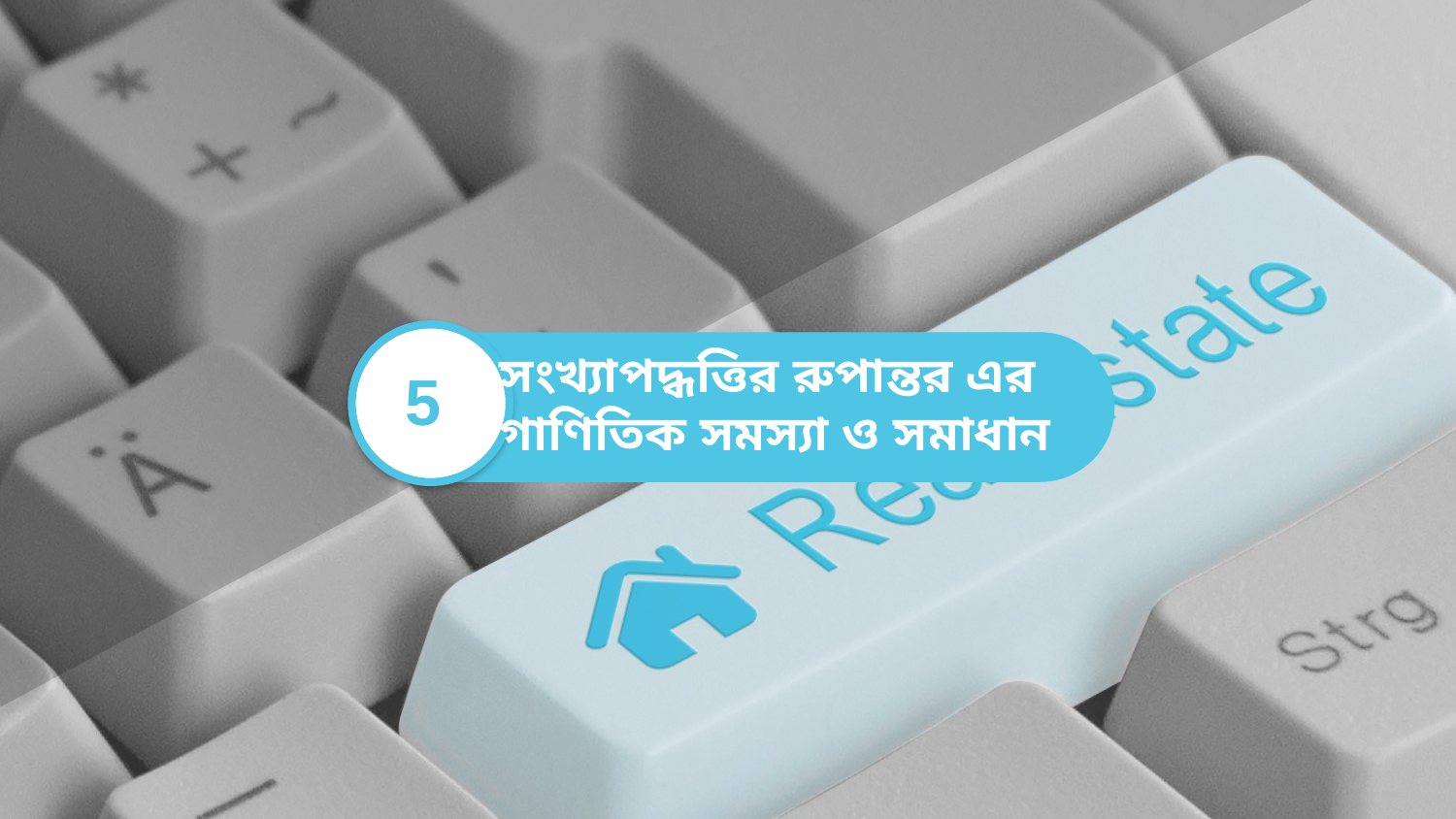

সংখ্যাপদ্ধত্তির রুপান্তর এর গাণিতিক সমস্যা ও সমাধান
5